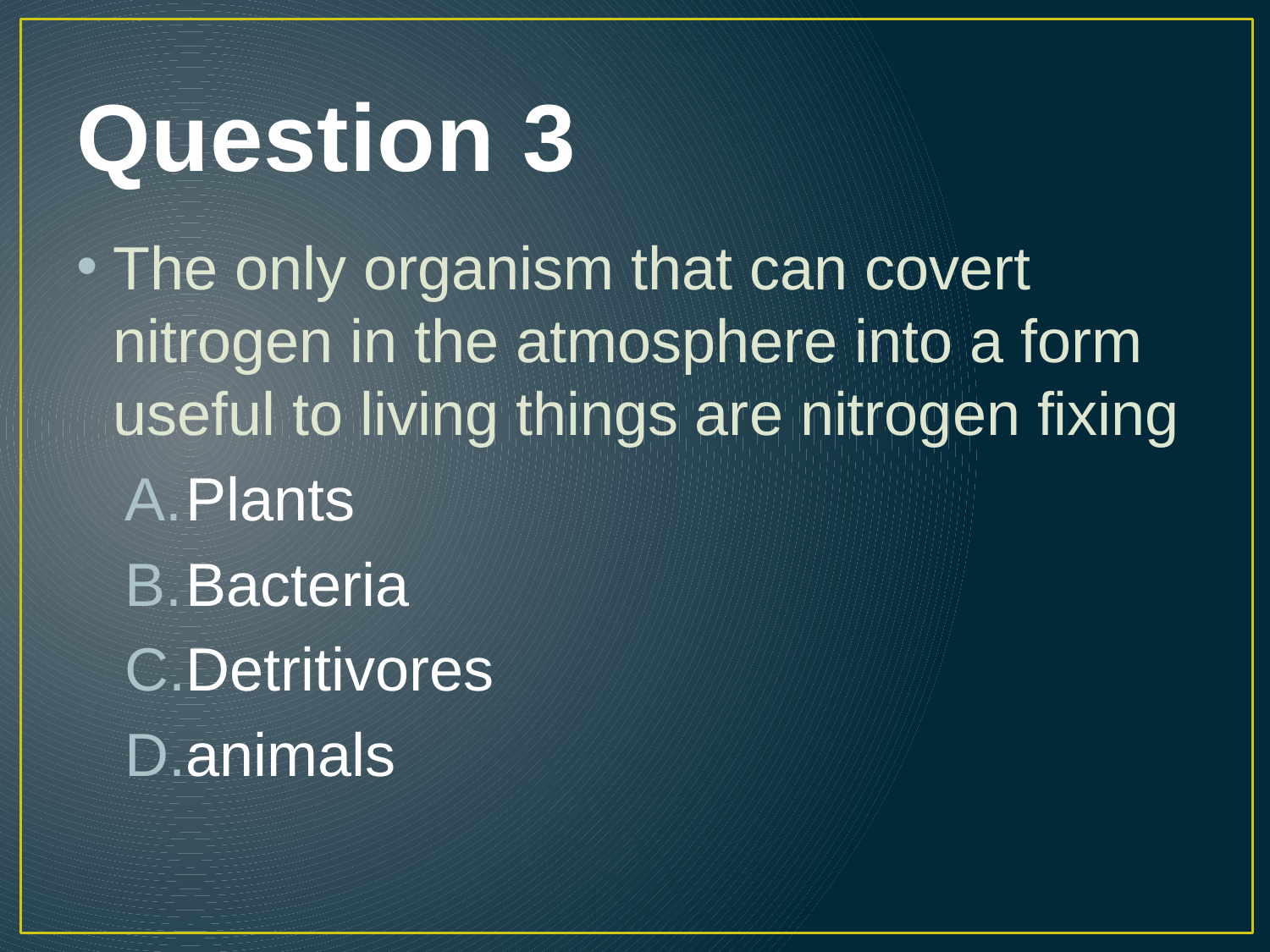

# Question 3
The only organism that can covert nitrogen in the atmosphere into a form useful to living things are nitrogen fixing
Plants
Bacteria
Detritivores
animals